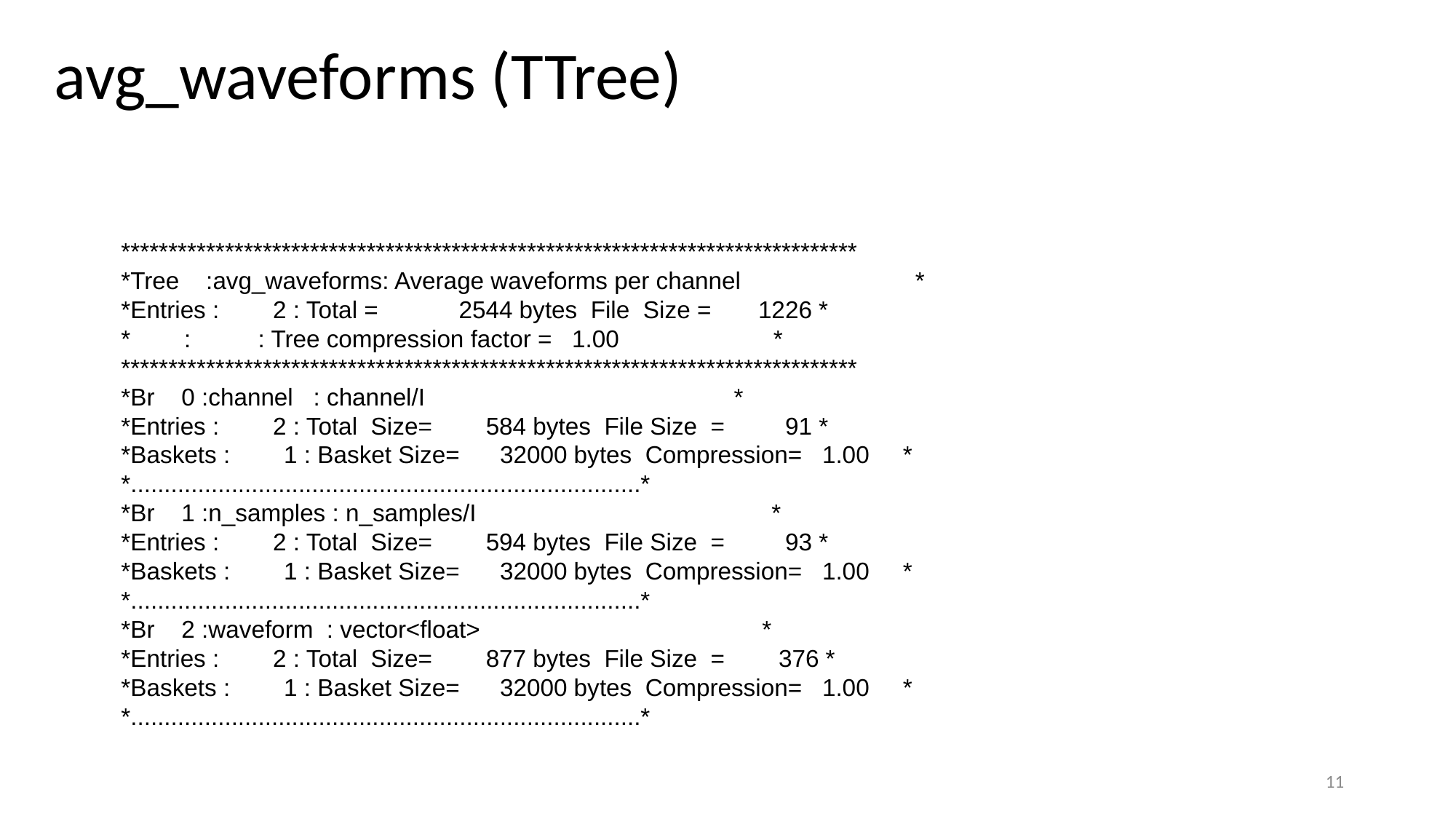

# avg_waveforms (TTree)
******************************************************************************
*Tree    :avg_waveforms: Average waveforms per channel                          *
*Entries :        2 : Total =            2544 bytes  File  Size =       1226 *
*        :          : Tree compression factor =   1.00                       *
******************************************************************************
*Br    0 :channel   : channel/I                                              *
*Entries :        2 : Total  Size=        584 bytes  File Size  =         91 *
*Baskets :        1 : Basket Size=      32000 bytes  Compression=   1.00     *
*............................................................................*
*Br    1 :n_samples : n_samples/I                                            *
*Entries :        2 : Total  Size=        594 bytes  File Size  =         93 *
*Baskets :        1 : Basket Size=      32000 bytes  Compression=   1.00     *
*............................................................................*
*Br    2 :waveform  : vector<float>                                          *
*Entries :        2 : Total  Size=        877 bytes  File Size  =        376 *
*Baskets :        1 : Basket Size=      32000 bytes  Compression=   1.00     *
*............................................................................*
11